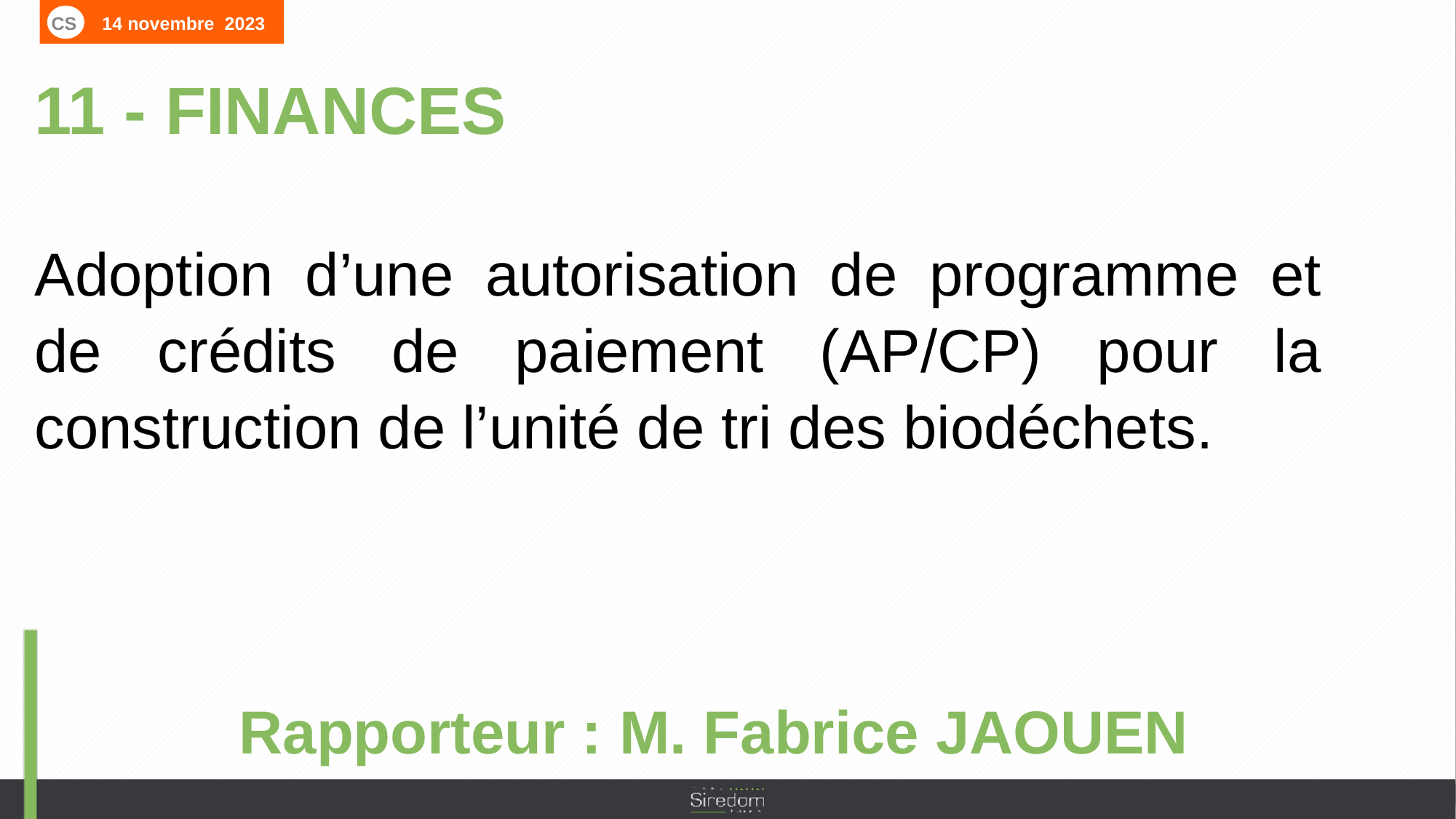

CS     14 novembre  2023
11 - FINANCES

Adoption d’une autorisation de programme et de crédits de paiement (AP/CP) pour la construction de l’unité de tri des biodéchets.

Rapporteur : M. Fabrice JAOUEN